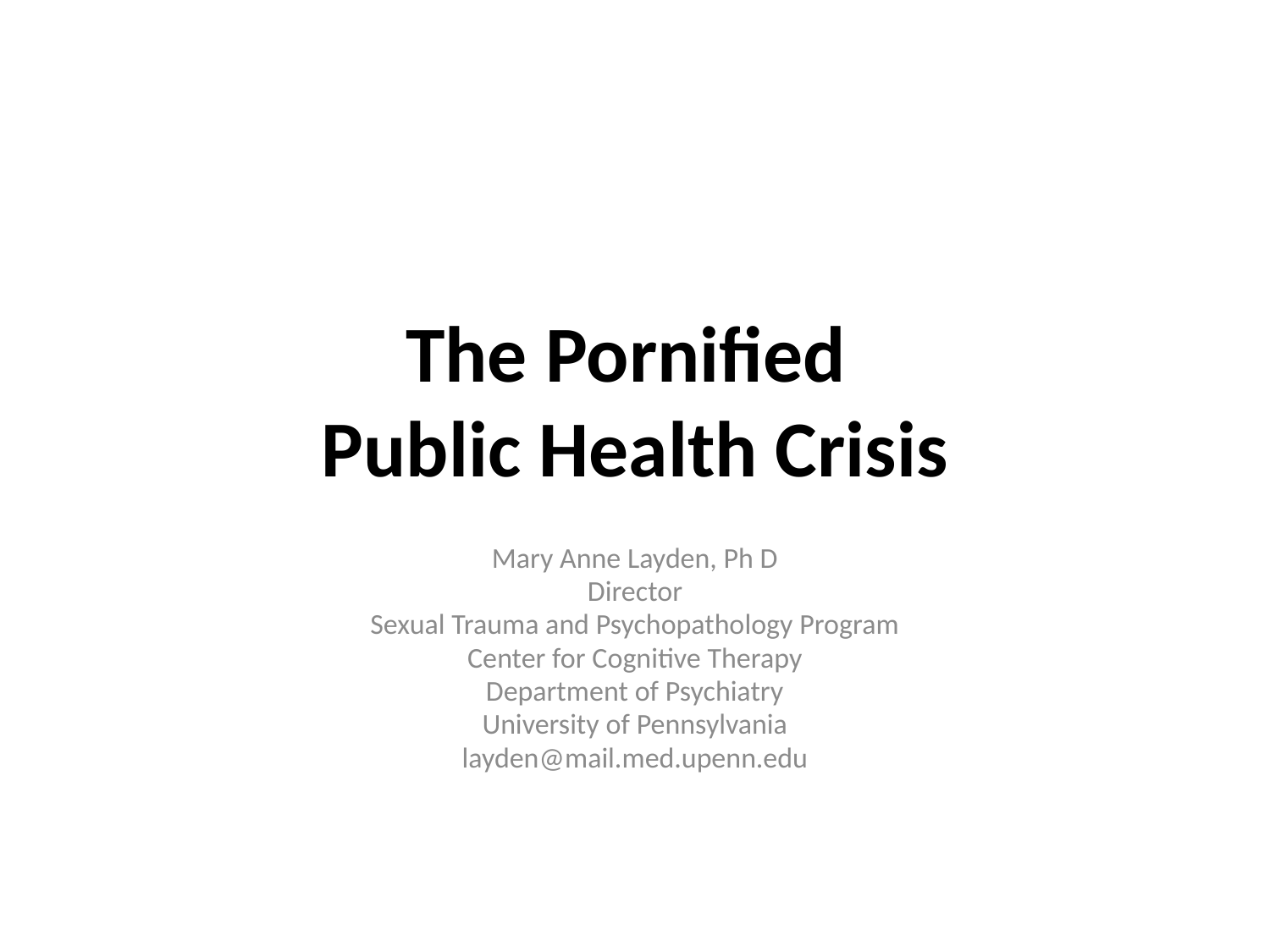

# The Pornified Public Health Crisis
Mary Anne Layden, Ph D
Director
Sexual Trauma and Psychopathology Program
Center for Cognitive Therapy
Department of Psychiatry
University of Pennsylvania
layden@mail.med.upenn.edu